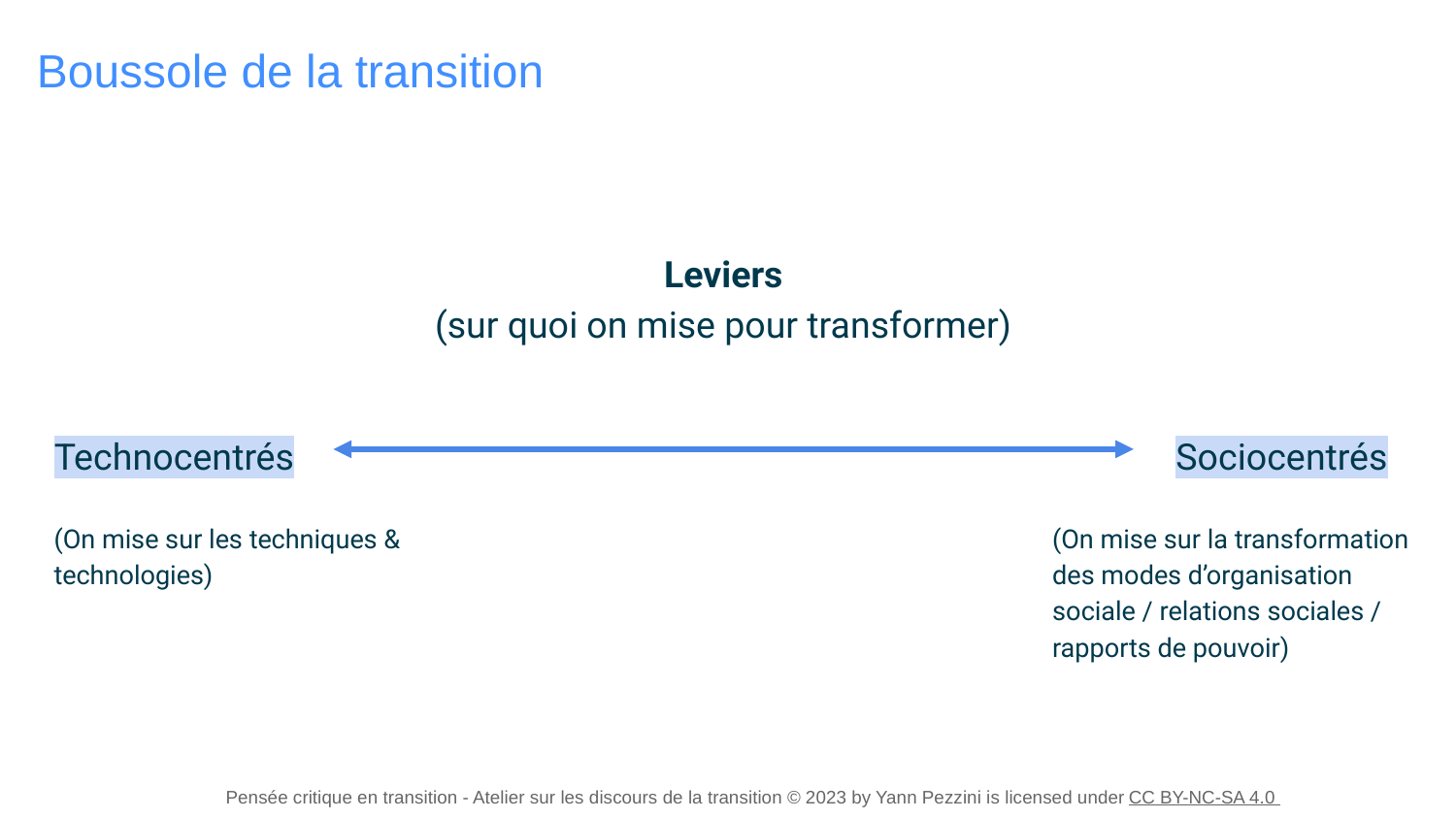

Boussole de la transition

Leviers
(sur quoi on mise pour transformer)
Technocentrés

Sociocentrés

(On mise sur les techniques & technologies)
(On mise sur la transformation des modes d’organisation sociale / relations sociales / rapports de pouvoir)